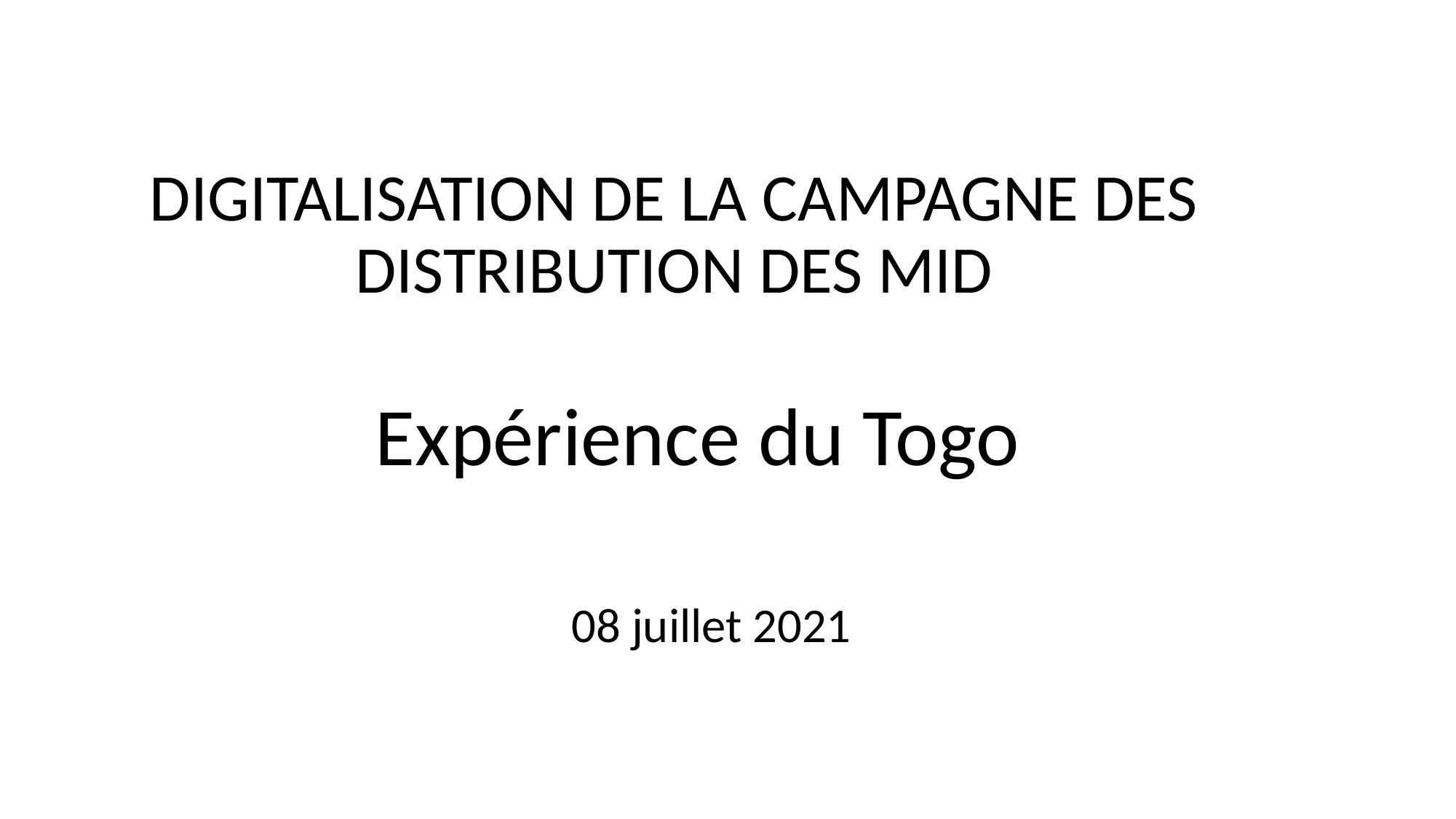

# DIGITALISATION DE LA CAMPAGNE DES DISTRIBUTION DES MID
Expérience du Togo
08 juillet 2021